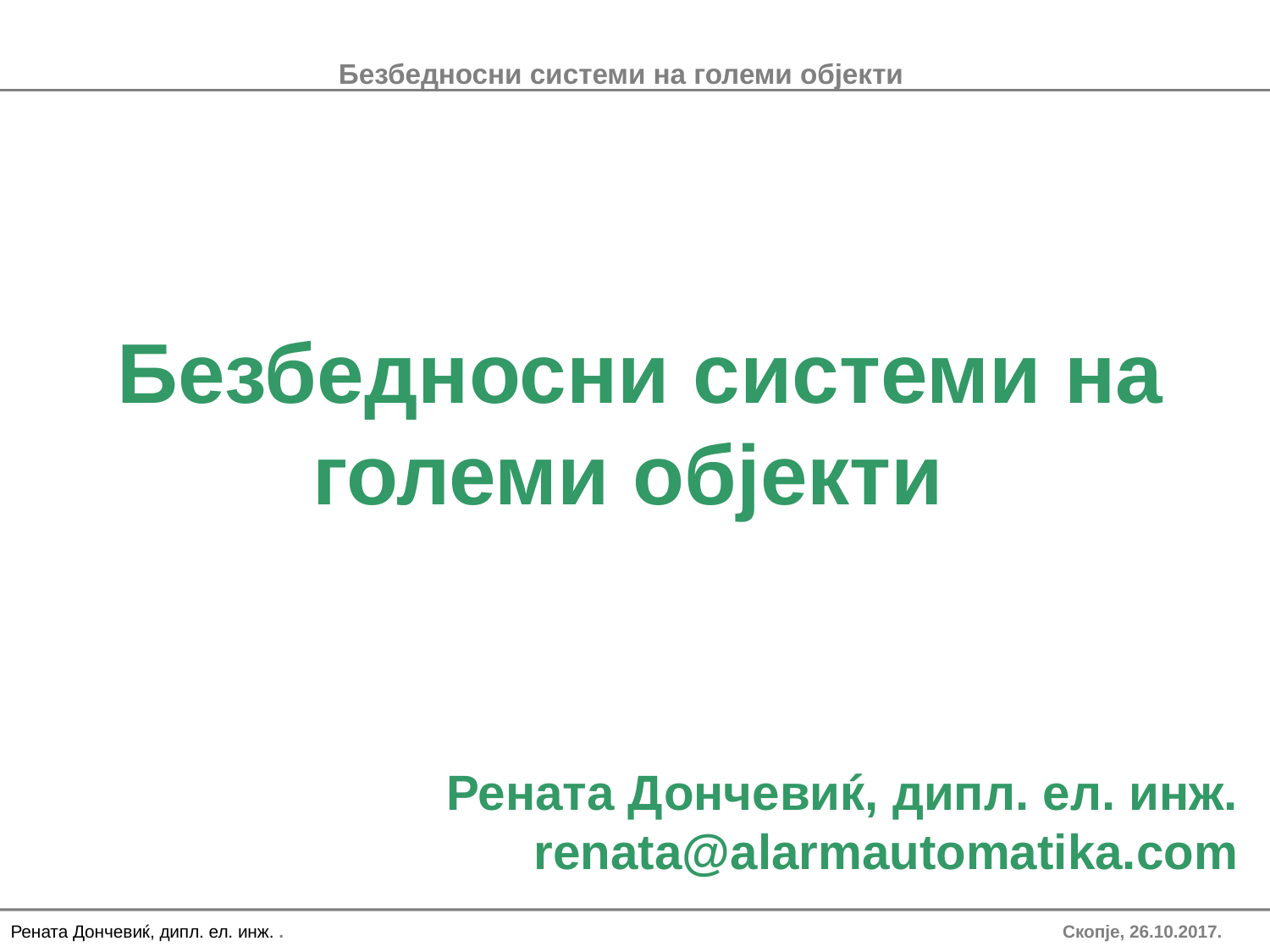

# Безбедносни системи на големи објекти
Рената Дончевиќ, дипл. ел. инж.
renata@alarmautomatika.com